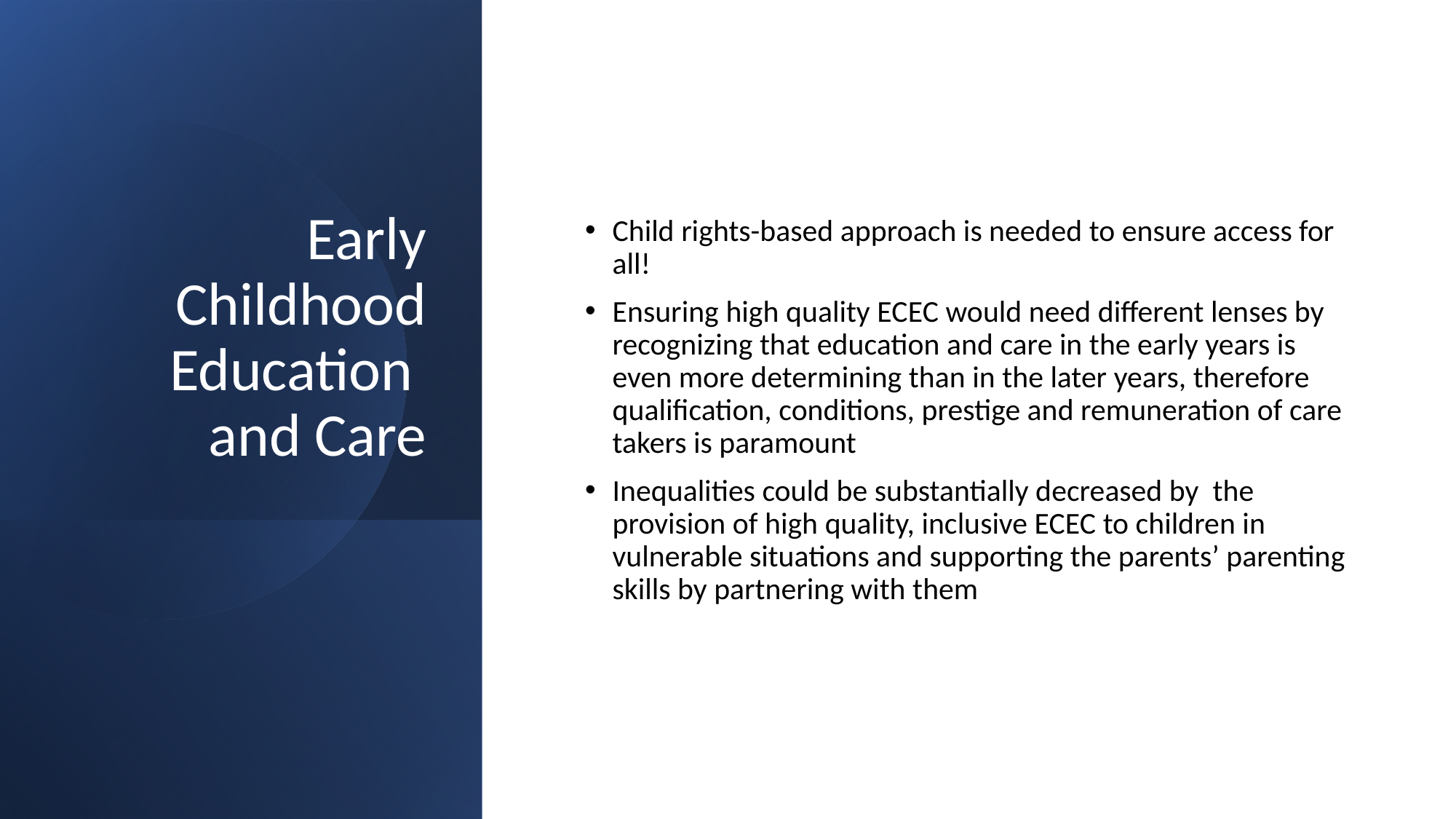

# Early Childhood Education  and Care

Child rights-based approach is needed to ensure access for all!
Ensuring high quality ECEC would need different lenses by recognizing that education and care in the early years is even more determining than in the later years, therefore qualification, conditions, prestige and remuneration of care takers is paramount
Inequalities could be substantially decreased by  the provision of high quality, inclusive ECEC to children in vulnerable situations and supporting the parents’ parenting skills by partnering with them